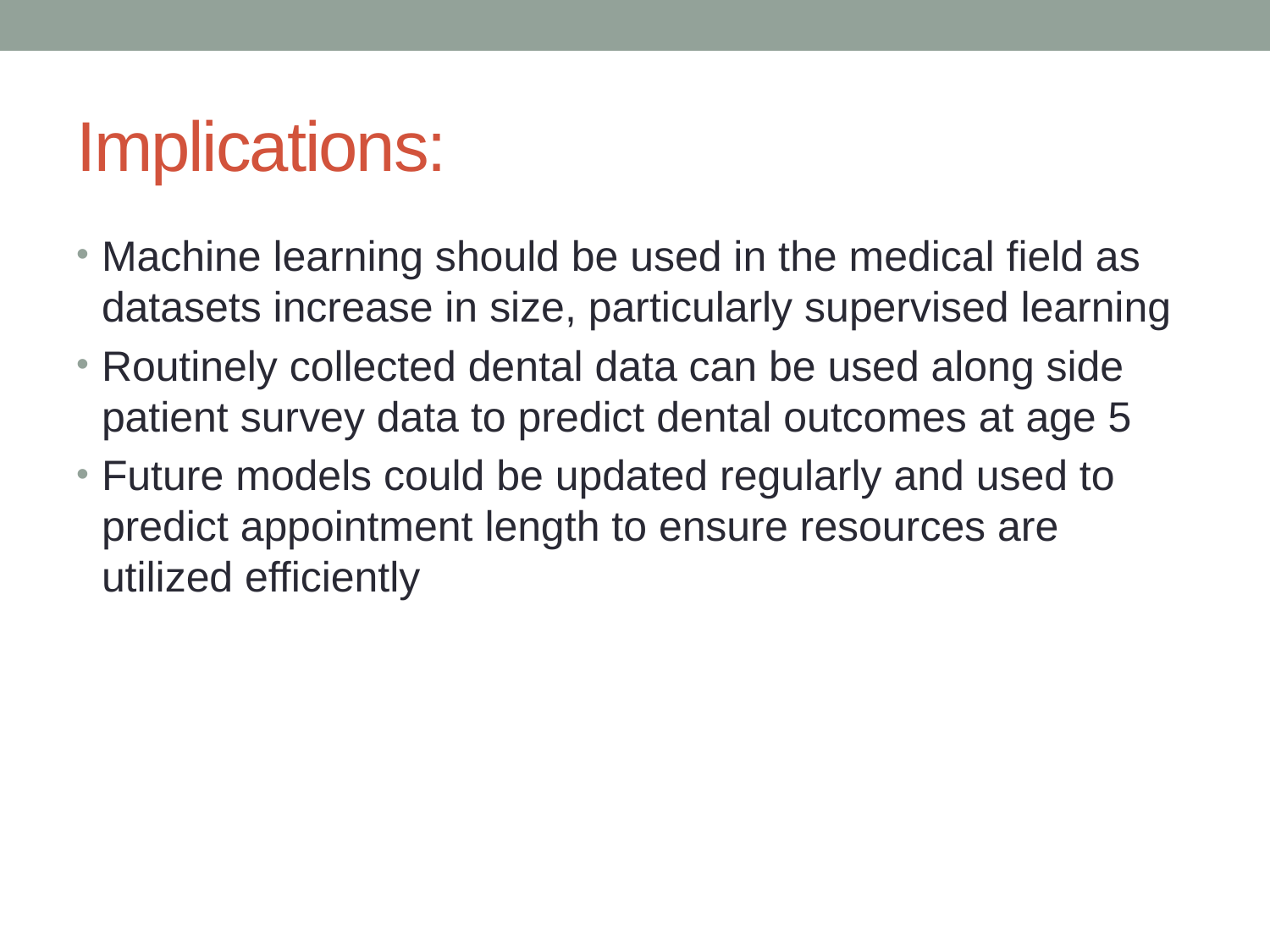

# Implications:
Machine learning should be used in the medical field as datasets increase in size, particularly supervised learning
Routinely collected dental data can be used along side patient survey data to predict dental outcomes at age 5
Future models could be updated regularly and used to predict appointment length to ensure resources are utilized efficiently